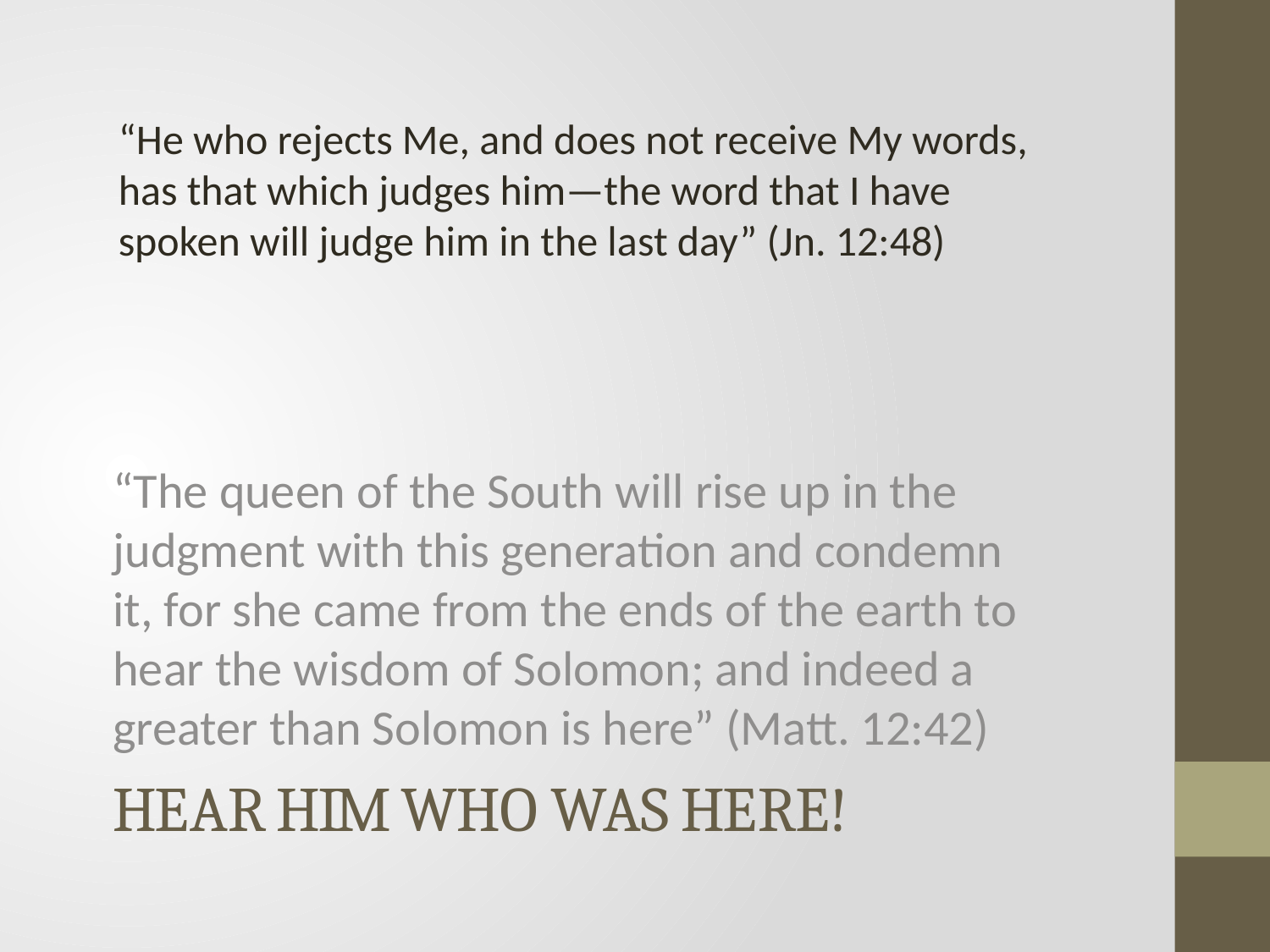

“He who rejects Me, and does not receive My words, has that which judges him—the word that I have spoken will judge him in the last day” (Jn. 12:48)
“The queen of the South will rise up in the judgment with this generation and condemn it, for she came from the ends of the earth to hear the wisdom of Solomon; and indeed a greater than Solomon is here” (Matt. 12:42)
# Hear Him Who Was Here!